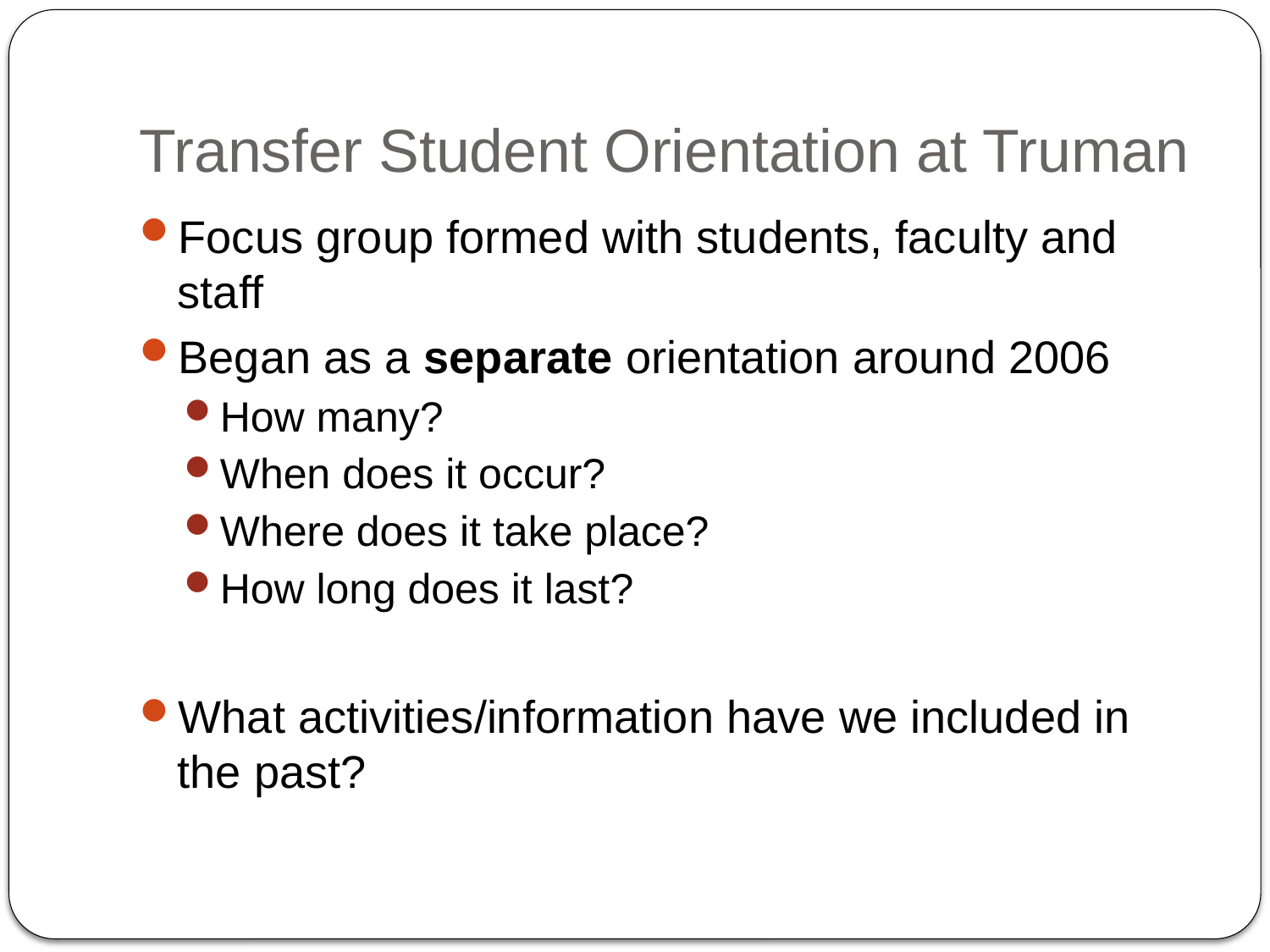

# Transfer Student Orientation at Truman
Focus group formed with students, faculty and staff
Began as a separate orientation around 2006
How many?
When does it occur?
Where does it take place?
How long does it last?

What activities/information have we included in the past?